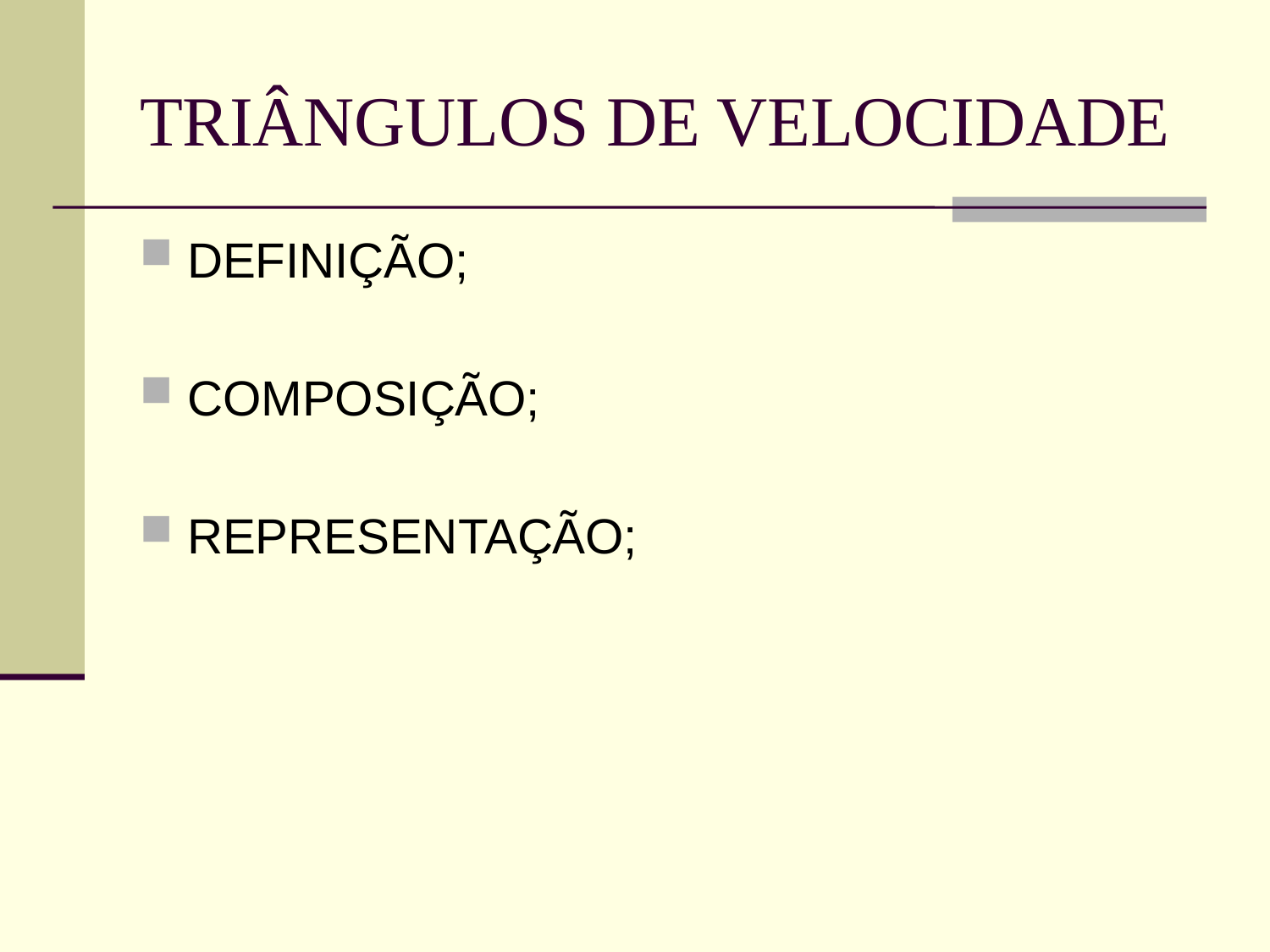

# TRIÂNGULOS DE VELOCIDADE
DEFINIÇÃO;

COMPOSIÇÃO;

REPRESENTAÇÃO;